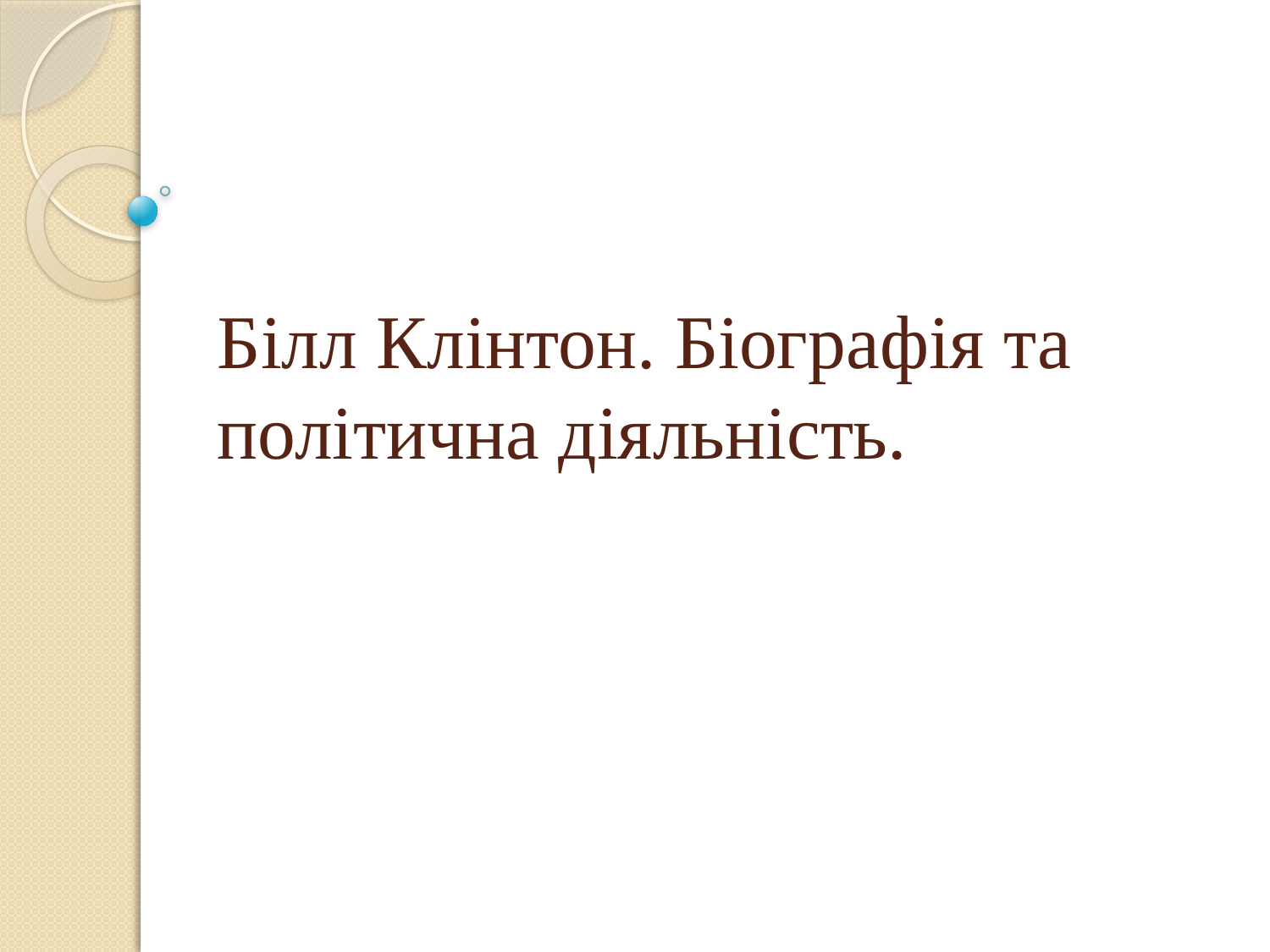

# Білл Клінтон. Біографія та політична діяльність.